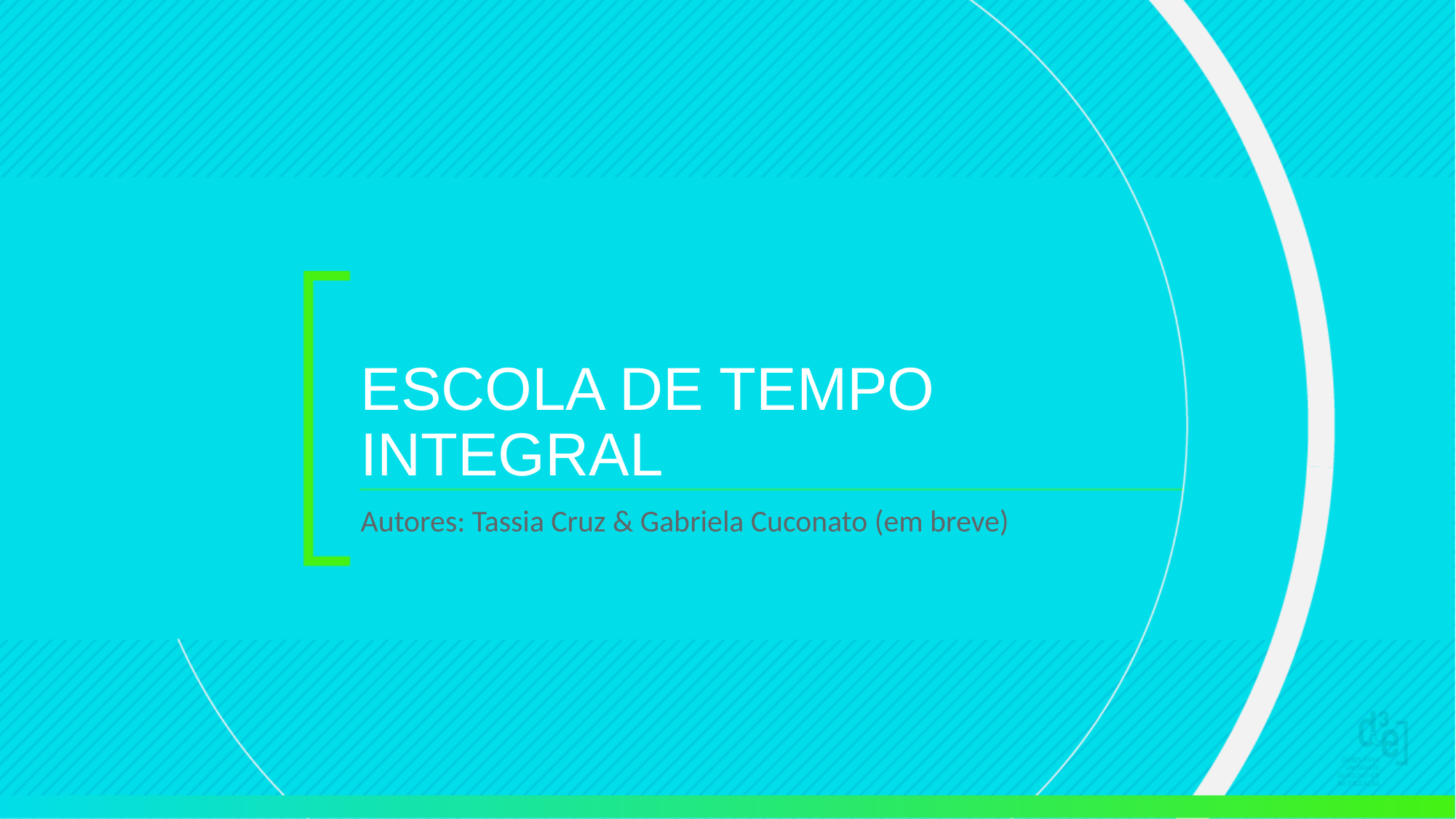

# Escola de tempo integral
Autores: Tassia Cruz & Gabriela Cuconato (em breve)